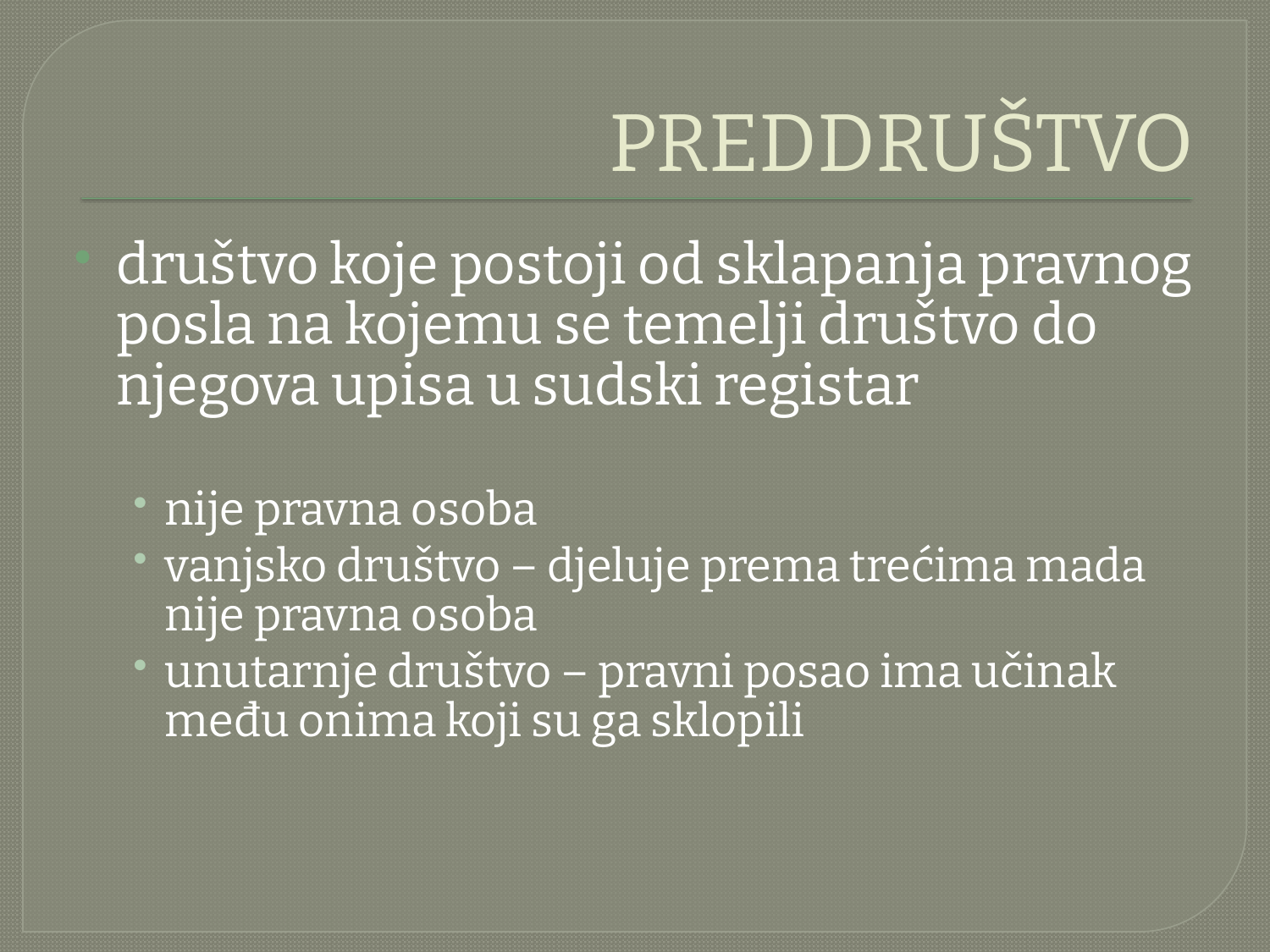

# PREDDRUŠTVO
društvo koje postoji od sklapanja pravnog posla na kojemu se temelji društvo do njegova upisa u sudski registar

nije pravna osoba
vanjsko društvo – djeluje prema trećima mada nije pravna osoba
unutarnje društvo – pravni posao ima učinak među onima koji su ga sklopili